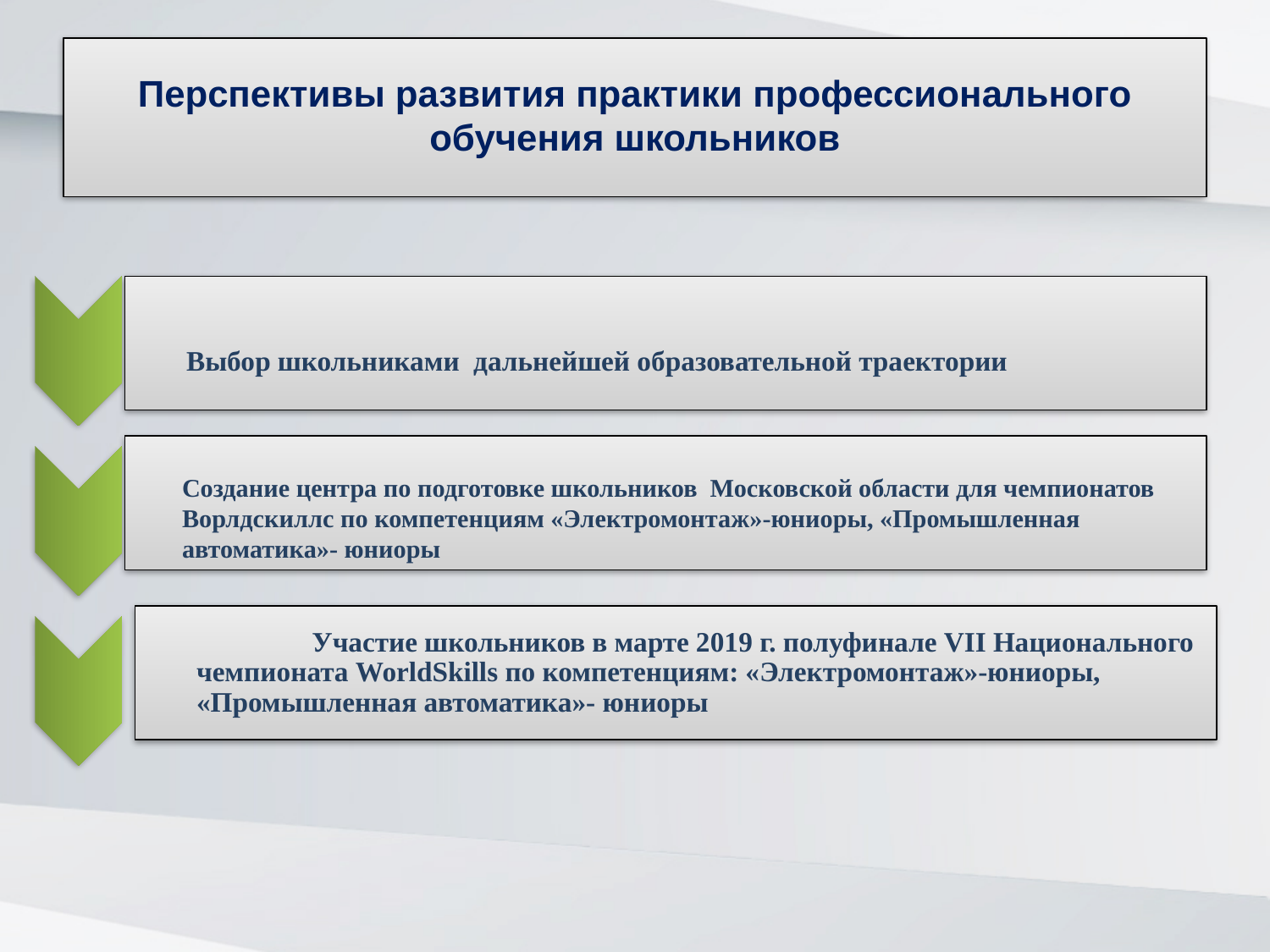

# Перспективы развития практики профессионального обучения школьников
Выбор школьниками  дальнейшей образовательной траектории

Создание центра по подготовке школьников  Московской области для чемпионатов Ворлдскиллс по компетенциям «Электромонтаж»-юниоры, «Промышленная автоматика»- юниоры

Участие школьников в марте 2019 г. полуфинале VII Национального чемпионата WorldSkills по компетенциям: «Электромонтаж»-юниоры, «Промышленная автоматика»- юниоры